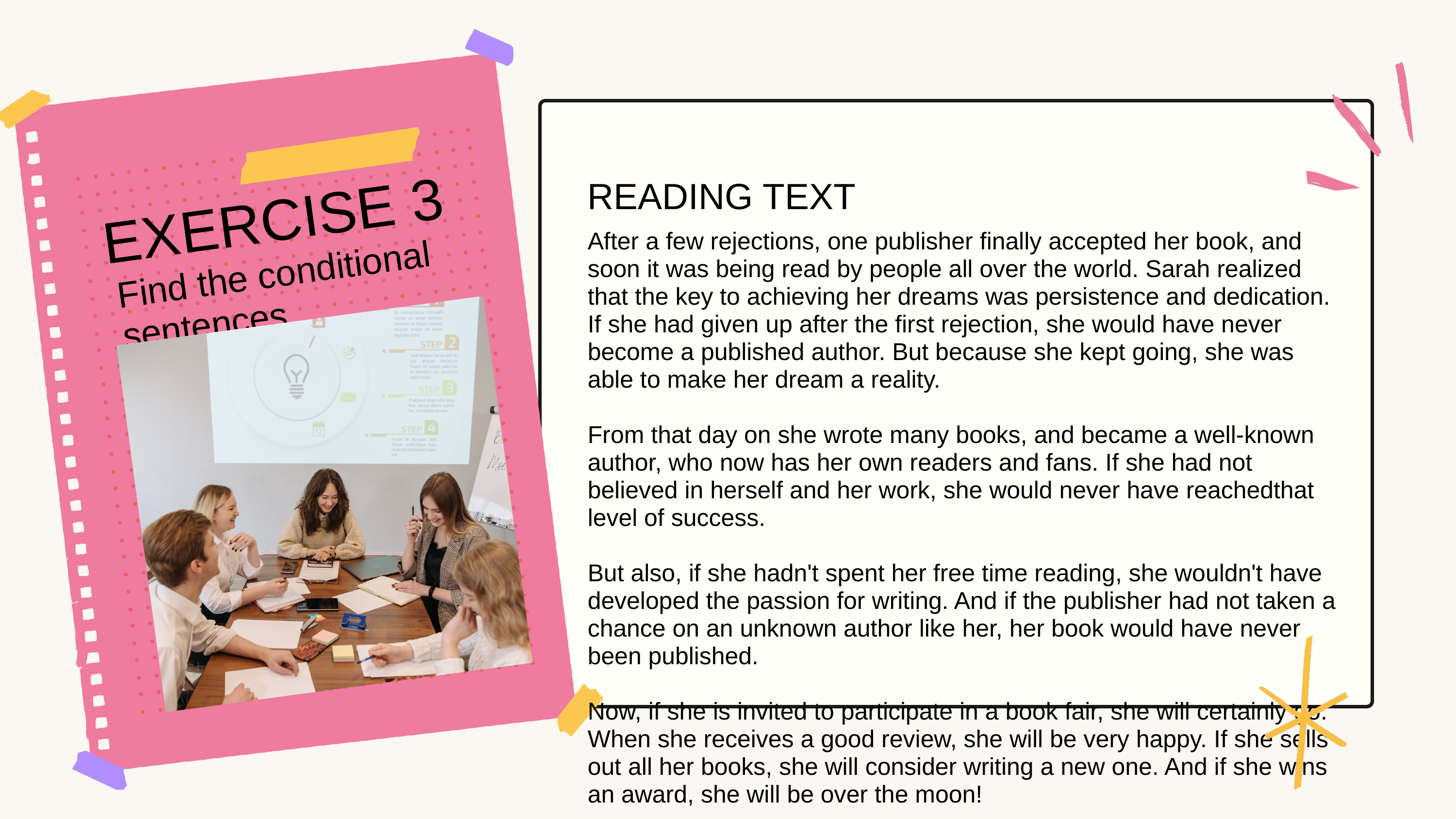

READING TEXT
EXERCISE 3
After a few rejections, one publisher finally accepted her book, and soon it was being read by people all over the world. Sarah realized that the key to achieving her dreams was persistence and dedication. If she had given up after the first rejection, she would have never become a published author. But because she kept going, she was able to make her dream a reality.

From that day on she wrote many books, and became a well-known author, who now has her own readers and fans. If she had not believed in herself and her work, she would never have reachedthat level of success.

But also, if she hadn't spent her free time reading, she wouldn't have developed the passion for writing. And if the publisher had not taken a chance on an unknown author like her, her book would have never been published.

Now, if she is invited to participate in a book fair, she will certainly go. When she receives a good review, she will be very happy. If she sells out all her books, she will consider writing a new one. And if she wins an award, she will be over the moon!

Find the conditional sentences.